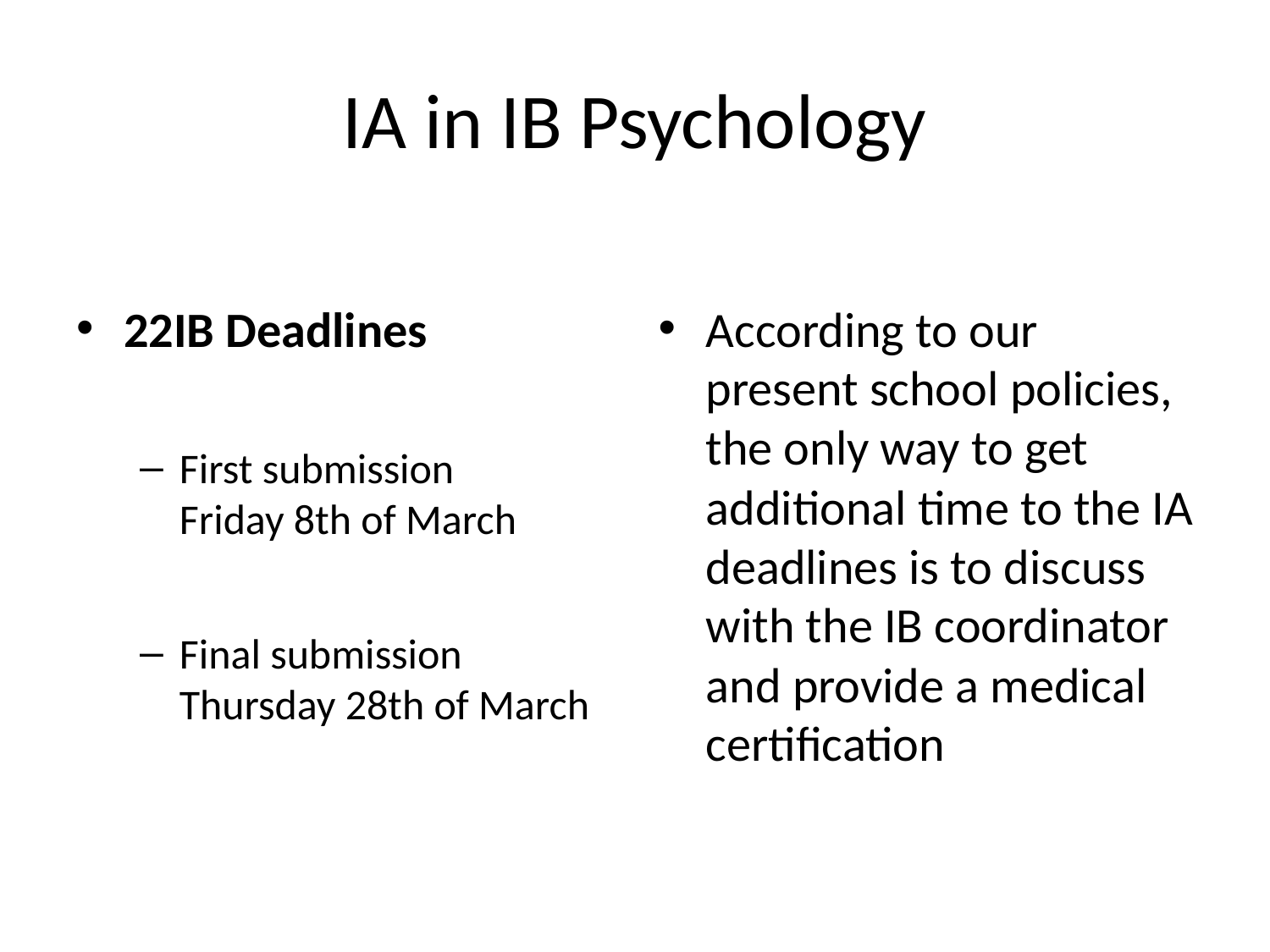

# IA in IB Psychology

22IB Deadlines

First submission
Friday 8th of March

Final submission Thursday 28th of March

According to our present school policies, the only way to get additional time to the IA deadlines is to discuss with the IB coordinator and provide a medical certification